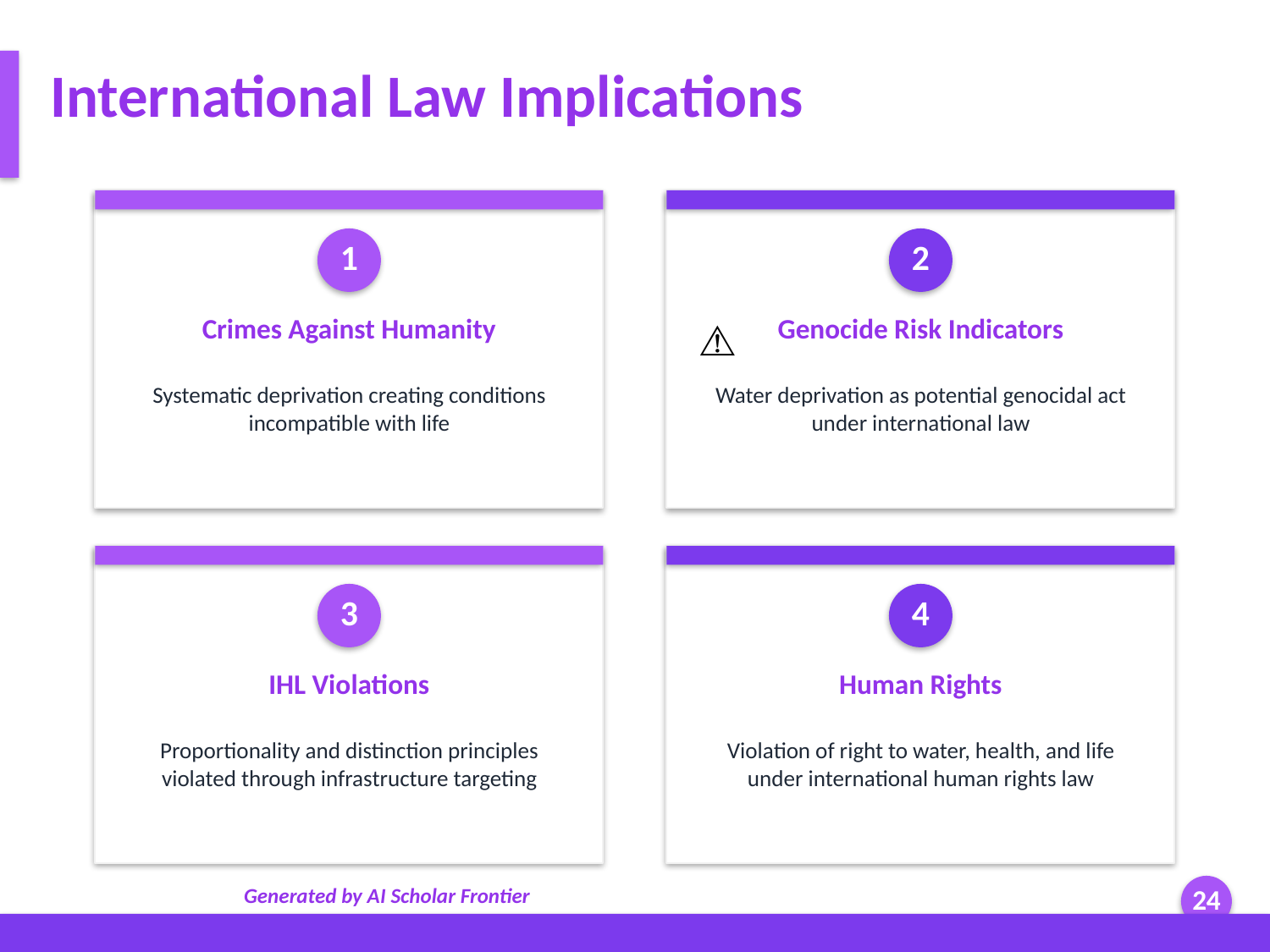

International Law Implications

1

2
Crimes Against Humanity
Genocide Risk Indicators
⚠
Systematic deprivation creating conditions incompatible with life
Water deprivation as potential genocidal act under international law

3

4
IHL Violations
Human Rights
Proportionality and distinction principles violated through infrastructure targeting
Violation of right to water, health, and life under international human rights law
Generated by AI Scholar Frontier

24